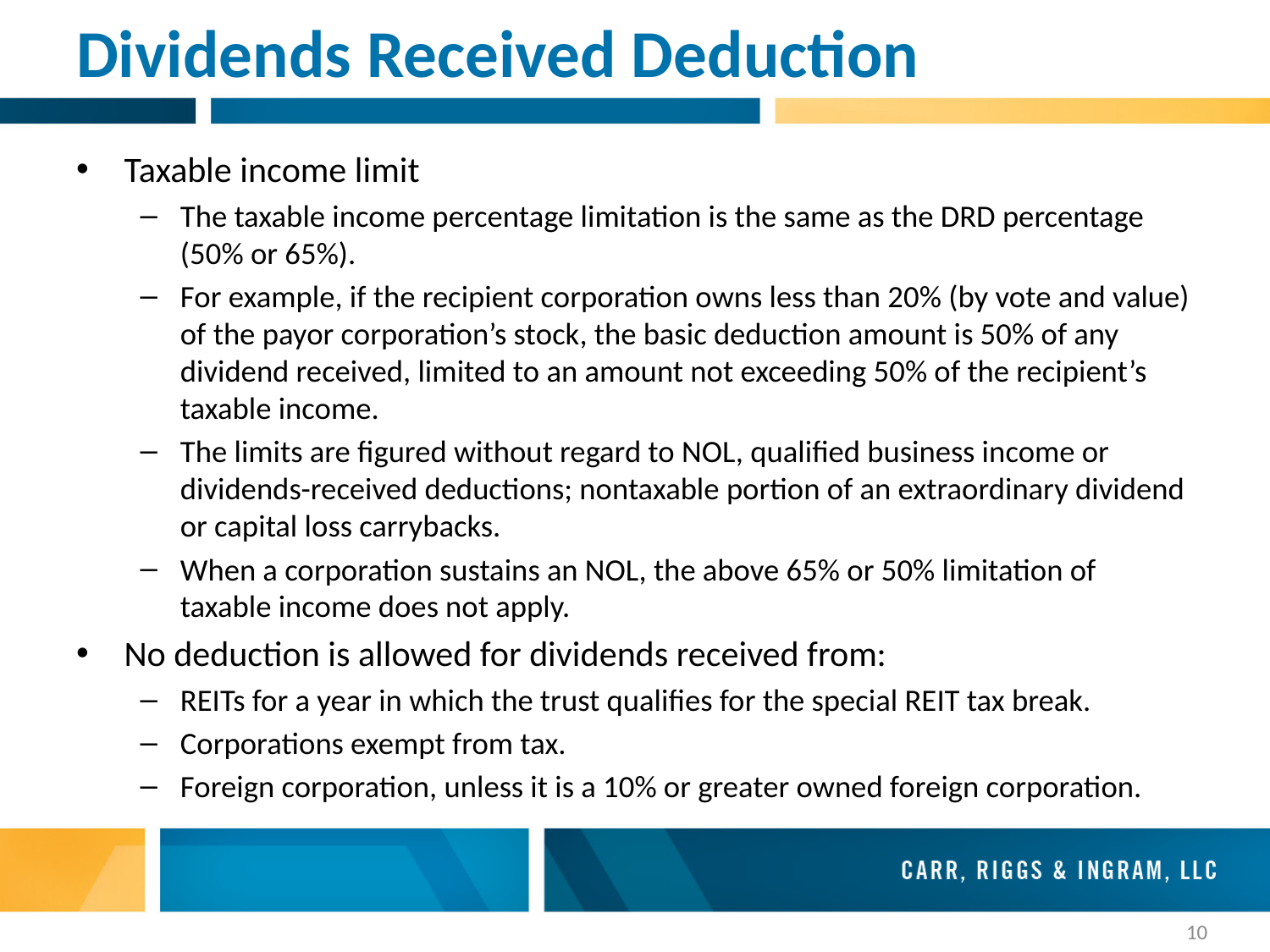

# Dividends Received Deduction
Taxable income limit
The taxable income percentage limitation is the same as the DRD percentage (50% or 65%).
For example, if the recipient corporation owns less than 20% (by vote and value) of the payor corporation’s stock, the basic deduction amount is 50% of any dividend received, limited to an amount not exceeding 50% of the recipient’s taxable income.
The limits are figured without regard to NOL, qualified business income or dividends-received deductions; nontaxable portion of an extraordinary dividend or capital loss carrybacks.
When a corporation sustains an NOL, the above 65% or 50% limitation of taxable income does not apply.
No deduction is allowed for dividends received from:
REITs for a year in which the trust qualifies for the special REIT tax break.
Corporations exempt from tax.
Foreign corporation, unless it is a 10% or greater owned foreign corporation.